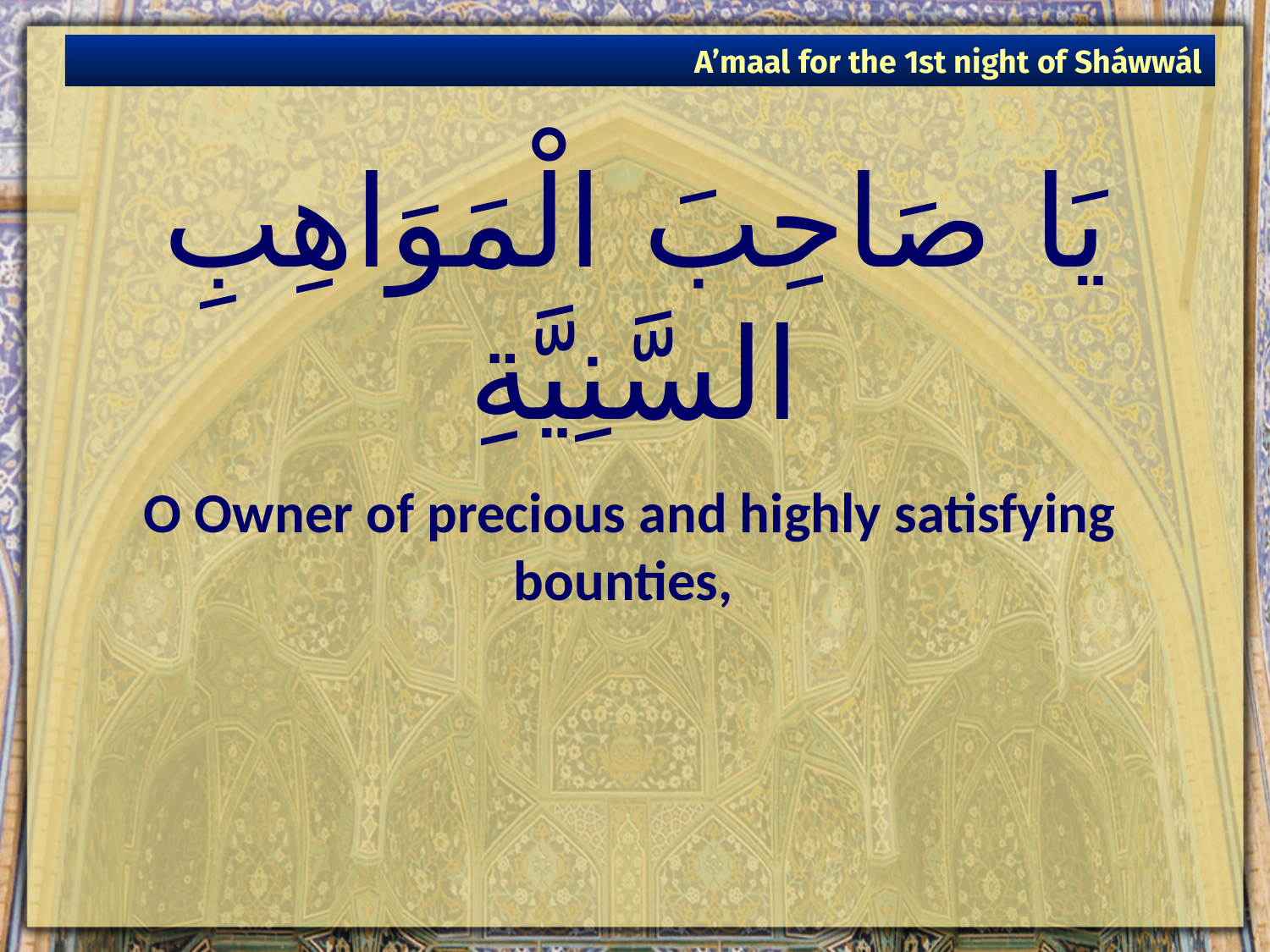

A’maal for the 1st night of Sháwwál
# يَا صَاحِبَ الْمَوَاهِبِ السَّنِيَّةِ
O Owner of precious and highly satisfying bounties,